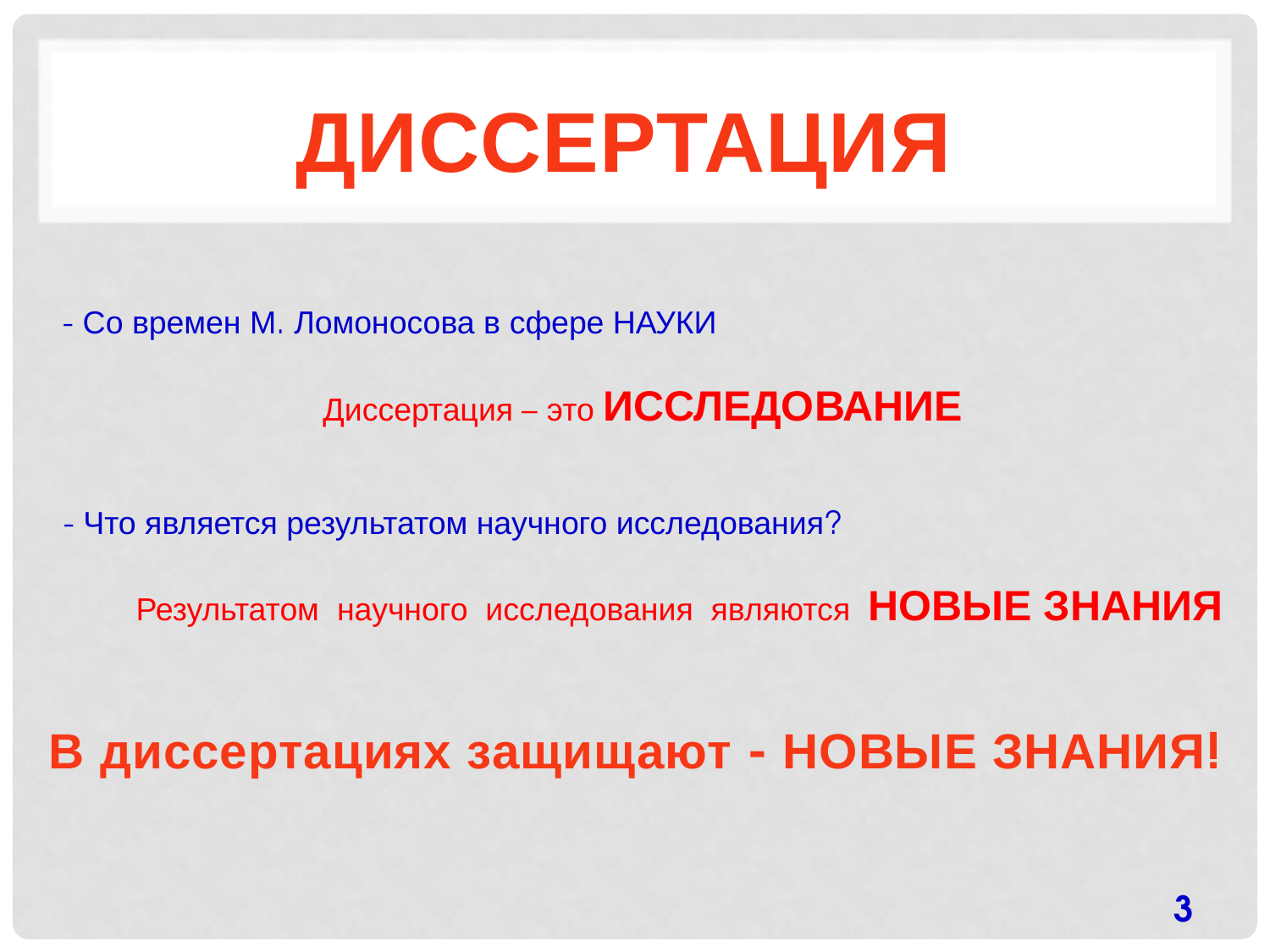

# ДИССЕРТАЦИЯ
- Со времен М. Ломоносова в сфере НАУКИ

Диссертация – это ИССЛЕДОВАНИЕ
- Что является результатом научного исследования?

Результатом  научного  исследования  являются  НОВЫЕ ЗНАНИЯ
В диссертациях защищают - НОВЫЕ ЗНАНИЯ!
3